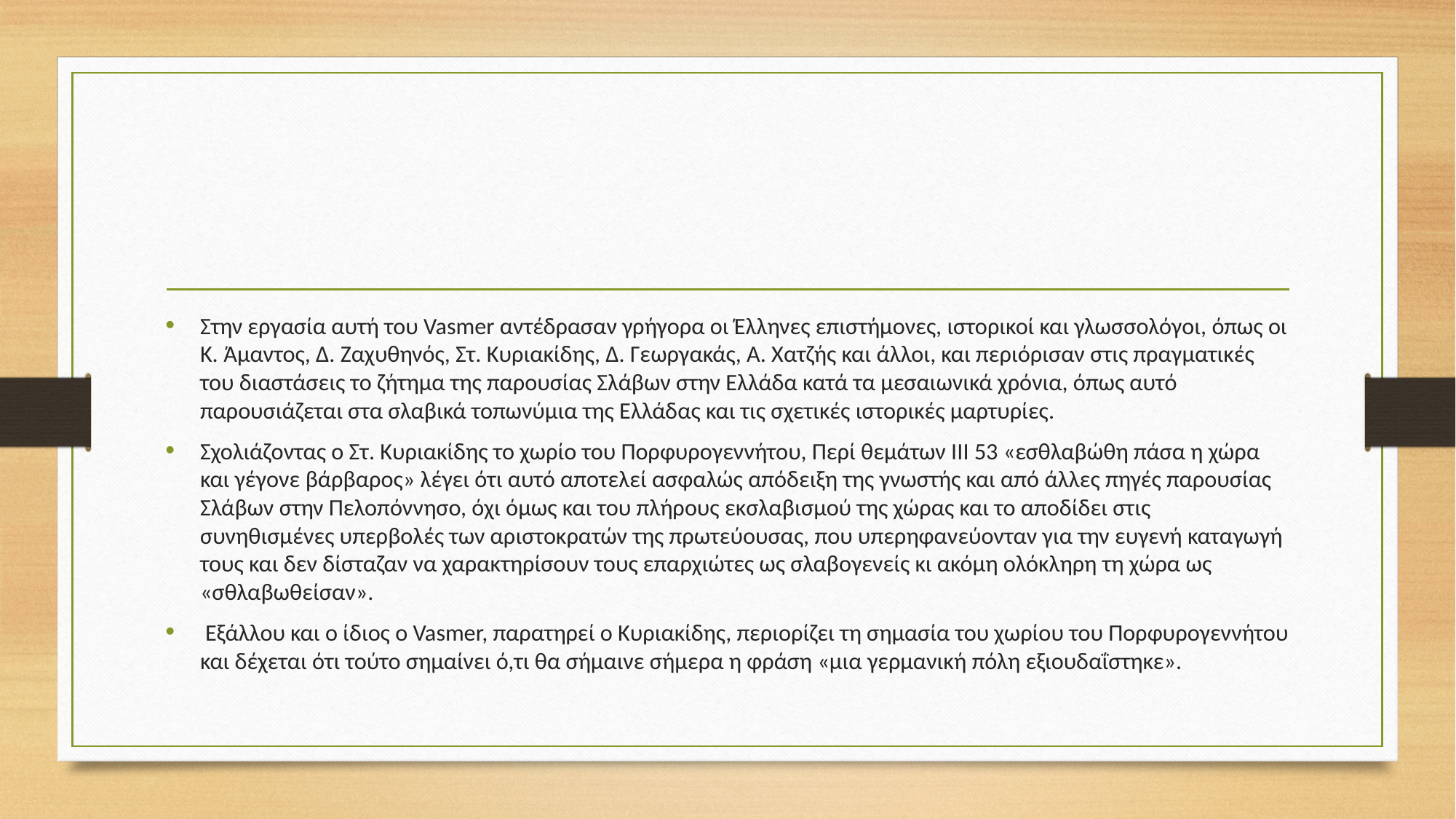

#
Στην εργασία αυτή του Vasmer αντέδρασαν γρήγορα οι Έλληνες επιστήμονες, ιστορικοί και γλωσσολόγοι, όπως οι Κ. Άμαντος, Δ. Ζαχυθηνός, Στ. Κυριακίδης, Δ. Γεωργακάς, Α. Χατζής και άλλοι, και περιόρισαν στις πραγματικές του διαστάσεις το ζήτημα της παρουσίας Σλάβων στην Ελλάδα κατά τα μεσαιωνικά χρόνια, όπως αυτό παρουσιάζεται στα σλαβικά τοπωνύμια της Ελλάδας και τις σχετικές ιστορικές μαρτυρίες.
Σχολιάζοντας ο Στ. Κυριακίδης το χωρίο του Πορφυρογεννήτου, Περί θεμάτων ΙΙΙ 53 «εσθλαβώθη πάσα η χώρα και γέγονε βάρβαρος» λέγει ότι αυτό αποτελεί ασφαλώς απόδειξη της γνωστής και από άλλες πηγές παρουσίας Σλάβων στην Πελοπόννησο, όχι όμως και του πλήρους εκσλαβισμού της χώρας και το αποδίδει στις συνηθισμένες υπερβολές των αριστοκρατών της πρωτεύουσας, που υπερηφανεύονταν για την ευγενή καταγωγή τους και δεν δίσταζαν να χαρακτηρίσουν τους επαρχιώτες ως σλαβογενείς κι ακόμη ολόκληρη τη χώρα ως «σθλαβωθείσαν».
 Εξάλλου και ο ίδιος ο Vasmer, παρατηρεί ο Κυριακίδης, περιορίζει τη σημασία του χωρίου του Πορφυρογεννήτου και δέχεται ότι τούτο σημαίνει ό,τι θα σήμαινε σήμερα η φράση «μια γερμανική πόλη εξιουδαΐστηκε».